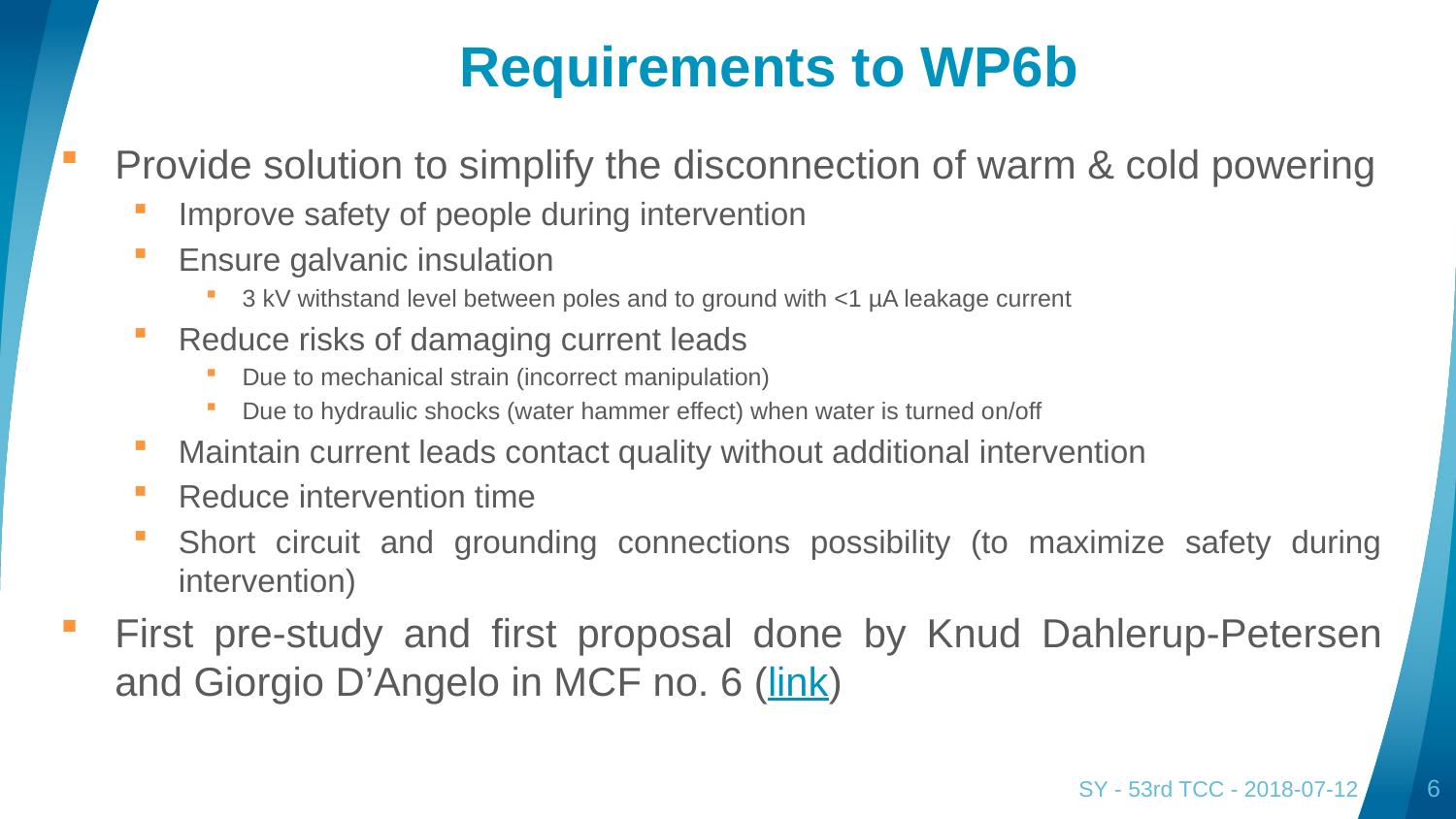

# Requirements to WP6b
Provide solution to simplify the disconnection of warm & cold powering
Improve safety of people during intervention
Ensure galvanic insulation
3 kV withstand level between poles and to ground with <1 µA leakage current
Reduce risks of damaging current leads
Due to mechanical strain (incorrect manipulation)
Due to hydraulic shocks (water hammer effect) when water is turned on/off
Maintain current leads contact quality without additional intervention
Reduce intervention time
Short circuit and grounding connections possibility (to maximize safety during intervention)
First pre-study and first proposal done by Knud Dahlerup-Petersen and Giorgio D’Angelo in MCF no. 6 (link)

SY - 53rd TCC - 2018-07-12
6